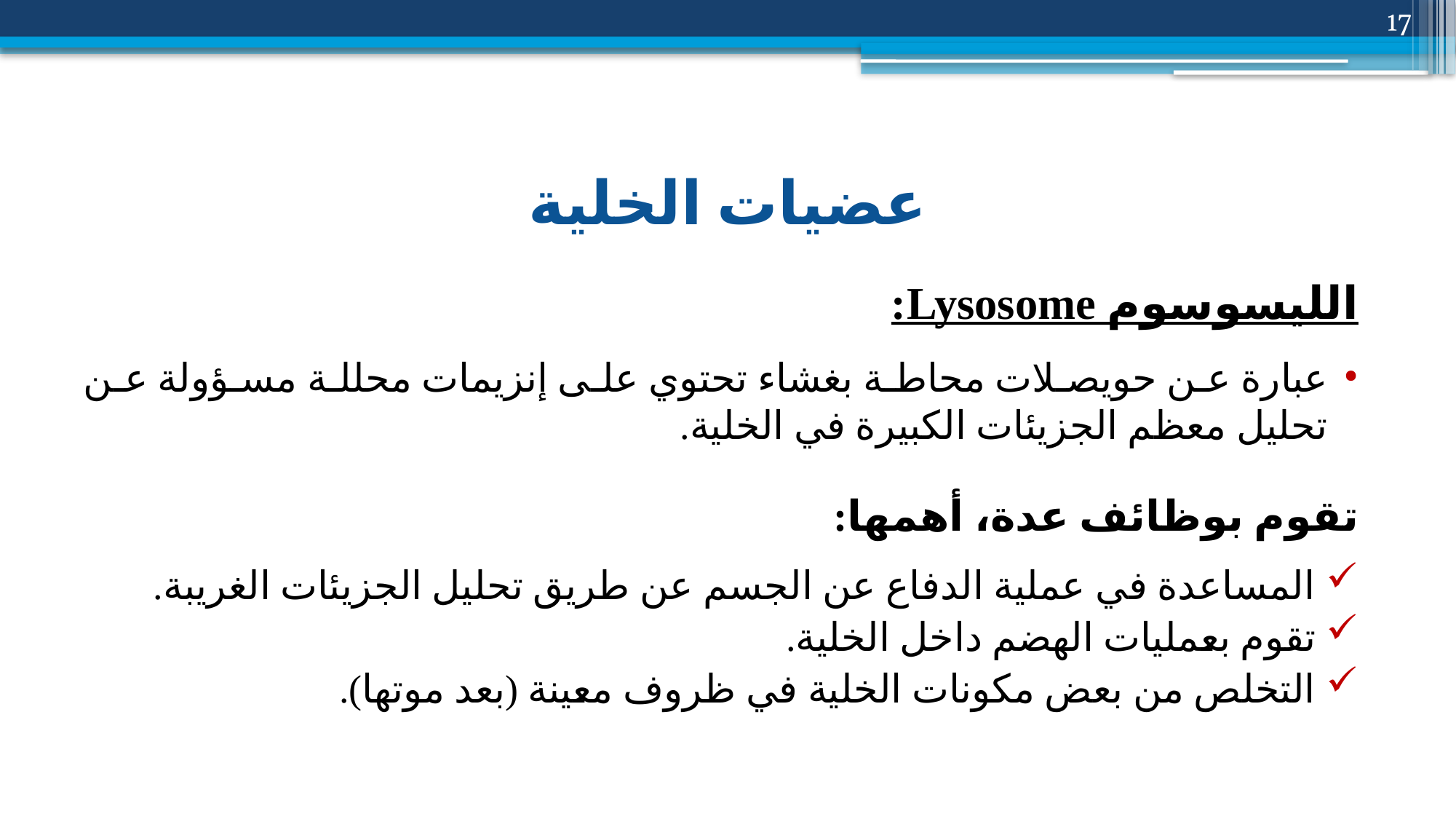

17
# عضيات الخلية
الليسوسوم Lysosome:

عبارة عن حويصلات محاطة بغشاء تحتوي على إنزيمات محللة مسؤولة عن تحليل معظم الجزيئات الكبيرة في الخلية.

تقوم بوظائف عدة، أهمها:

 المساعدة في عملية الدفاع عن الجسم عن طريق تحليل الجزيئات الغريبة.
 تقوم بعمليات الهضم داخل الخلية.
 التخلص من بعض مكونات الخلية في ظروف معينة (بعد موتها).